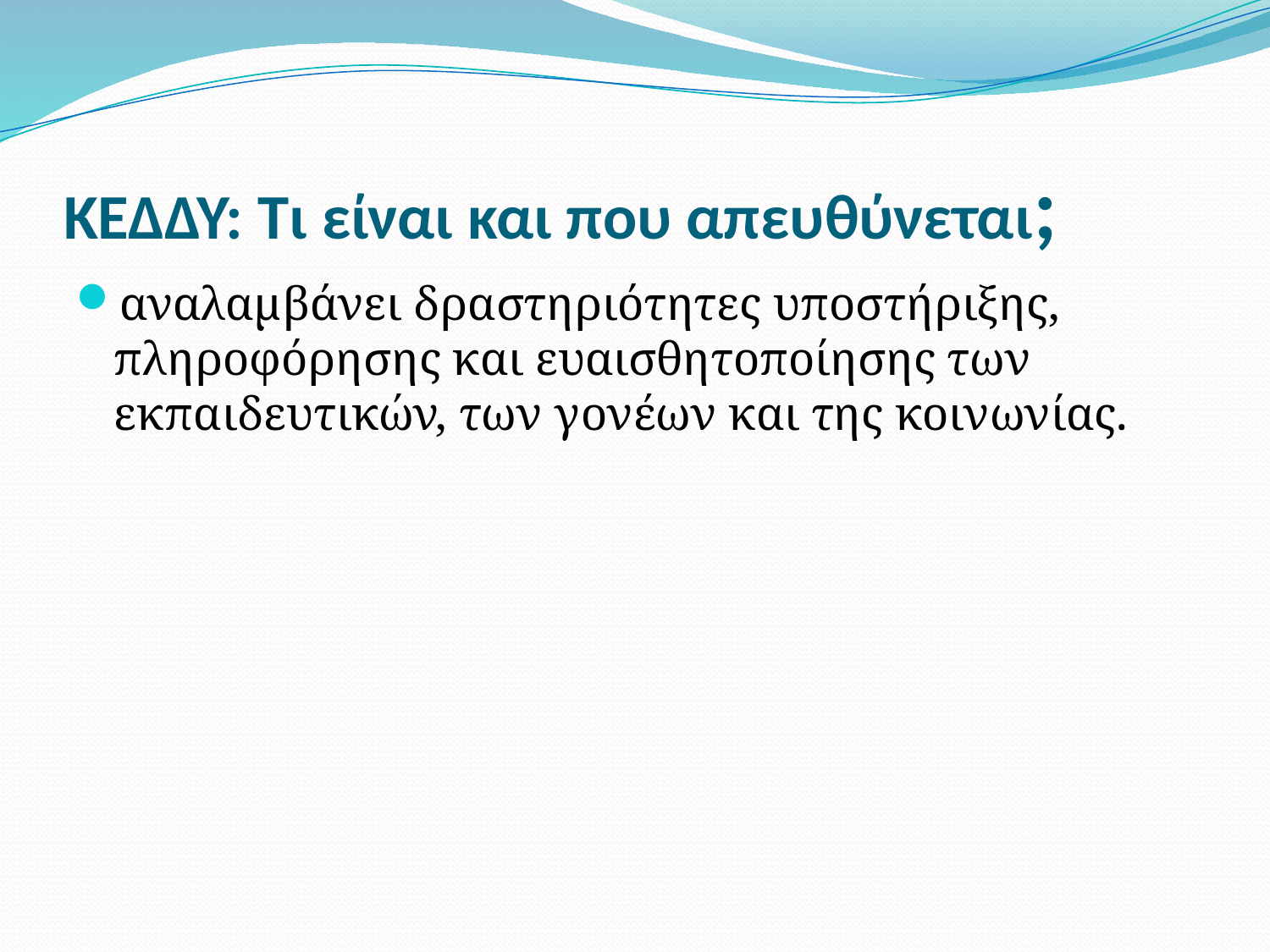

# ΚΕΔΔΥ: Τι είναι και που απευθύνεται;
αναλαμβάνει δραστηριότητες υποστήριξης, πληροφόρησης και ευαισθητοποίησης των εκπαιδευτικών, των γονέων και της κοινωνίας.